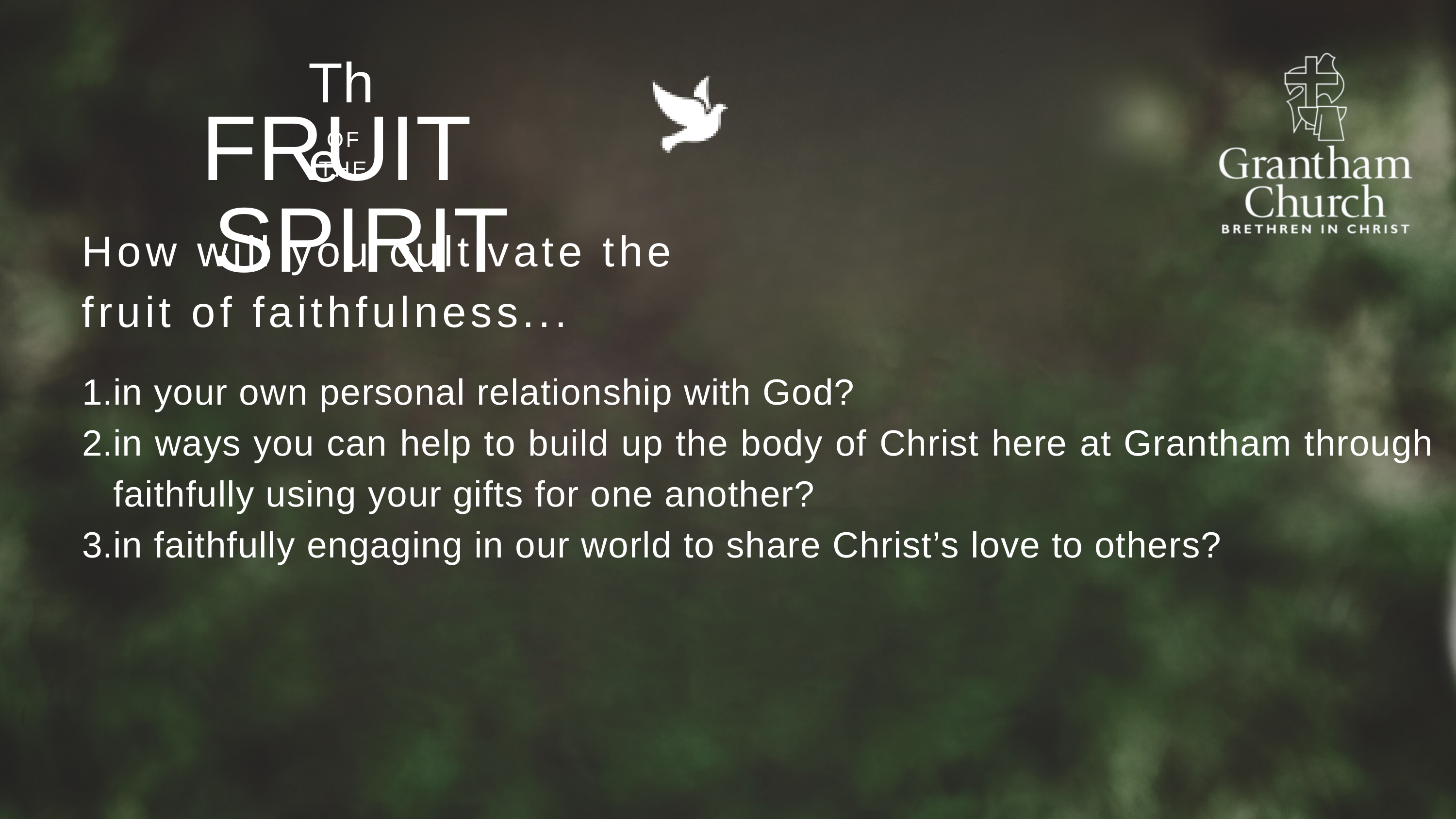

The
FRUIT   SPIRIT

OF
THE
How will you cultivate the fruit of faithfulness...
in your own personal relationship with God?
in ways you can help to build up the body of Christ here at Grantham through faithfully using your gifts for one another?
in faithfully engaging in our world to share Christ’s love to others?